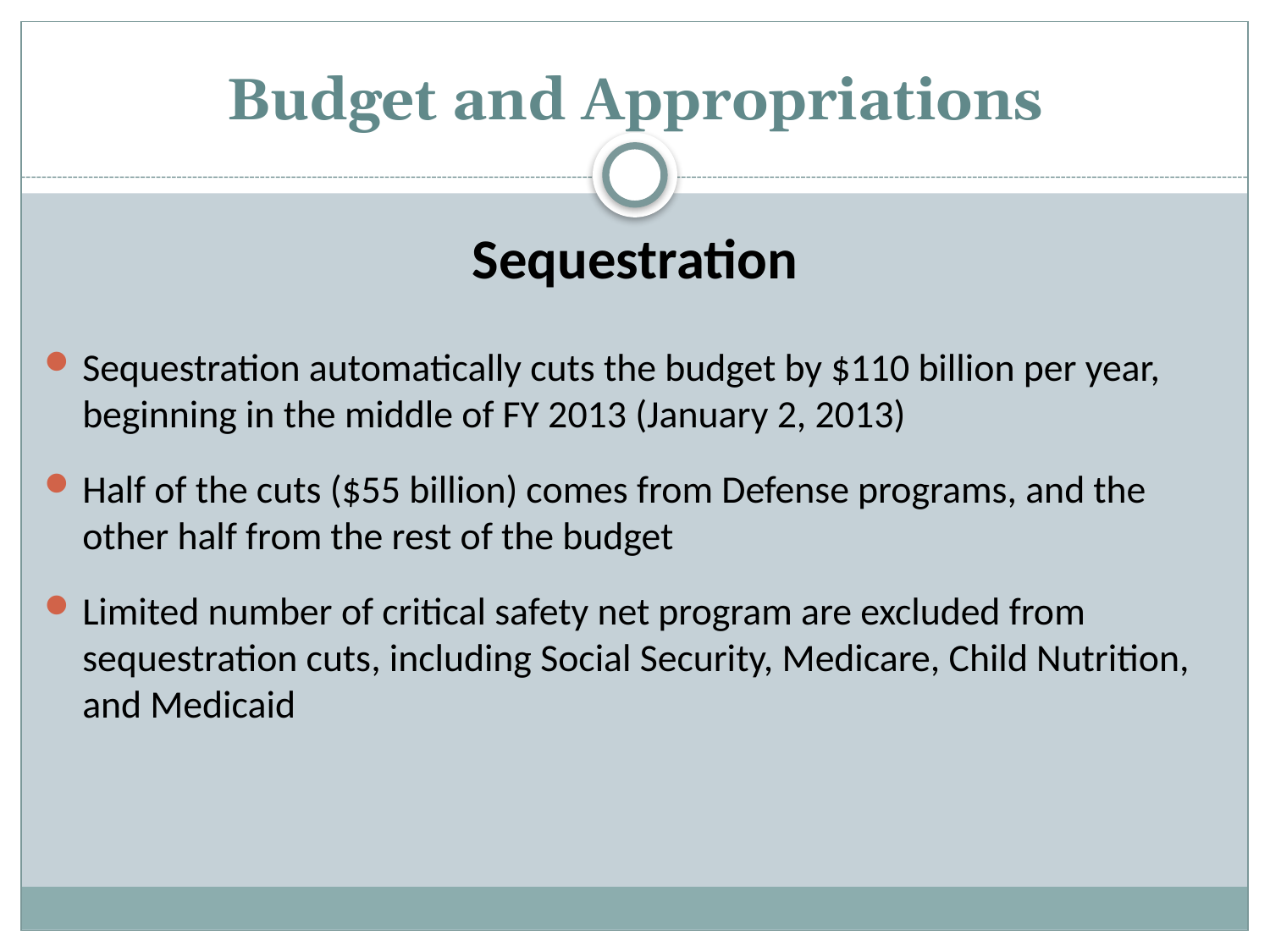

# Budget and Appropriations

Sequestration

Sequestration automatically cuts the budget by $110 billion per year, beginning in the middle of FY 2013 (January 2, 2013)
Half of the cuts ($55 billion) comes from Defense programs, and the other half from the rest of the budget
Limited number of critical safety net program are excluded from sequestration cuts, including Social Security, Medicare, Child Nutrition, and Medicaid